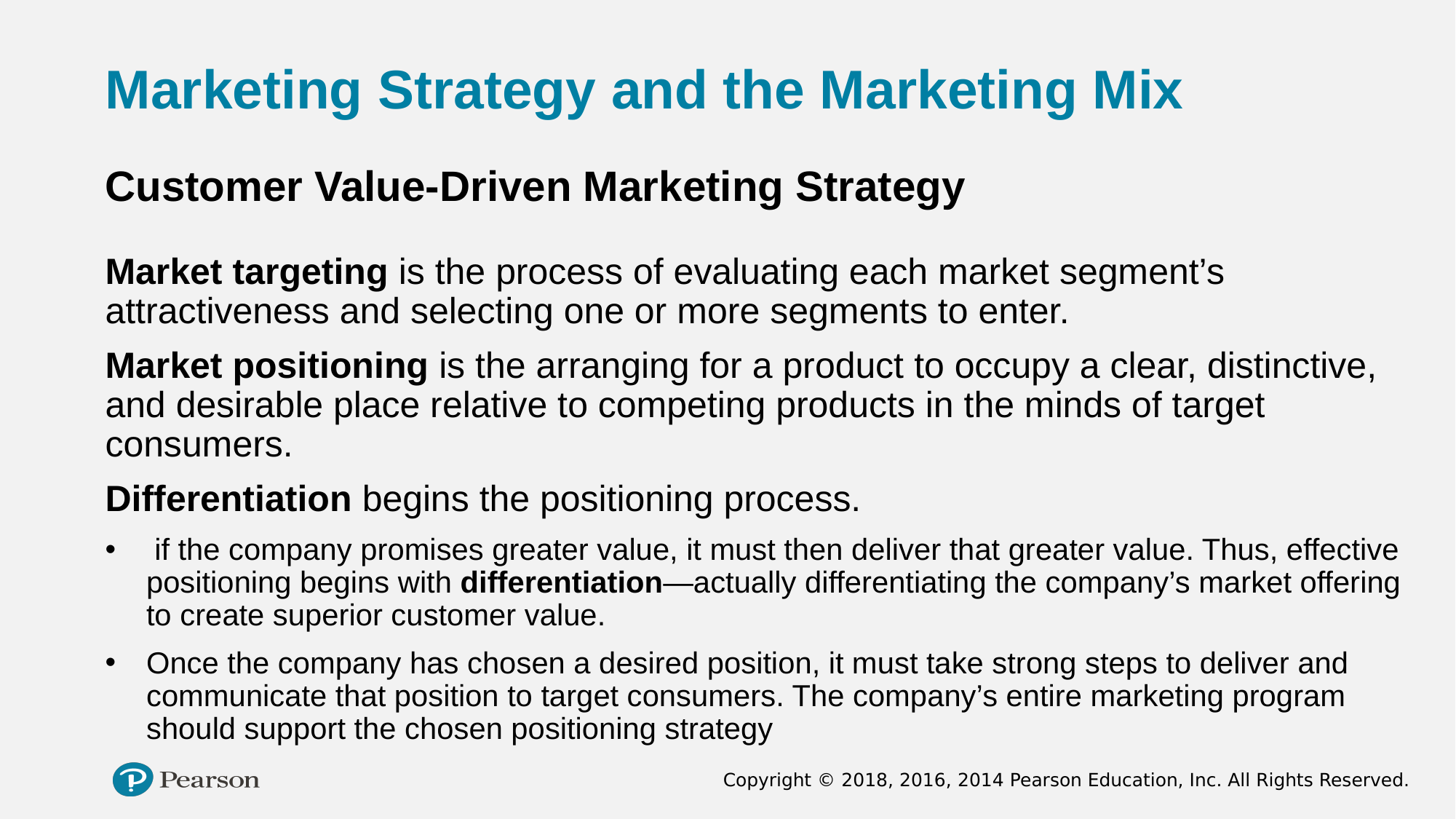

# Marketing Strategy and the Marketing Mix
Customer Value-Driven Marketing Strategy

Market targeting is the process of evaluating each market segment’s
attractiveness and selecting one or more segments to enter.
Market positioning is the arranging for a product to occupy a clear, distinctive, and desirable place relative to competing products in the minds of target consumers.
Differentiation begins the positioning process.
 if the company promises greater value, it must then deliver that greater value. Thus, effective positioning begins with differentiation—actually differentiating the company’s market offering to create superior customer value.
Once the company has chosen a desired position, it must take strong steps to deliver and communicate that position to target consumers. The company’s entire marketing program should support the chosen positioning strategy